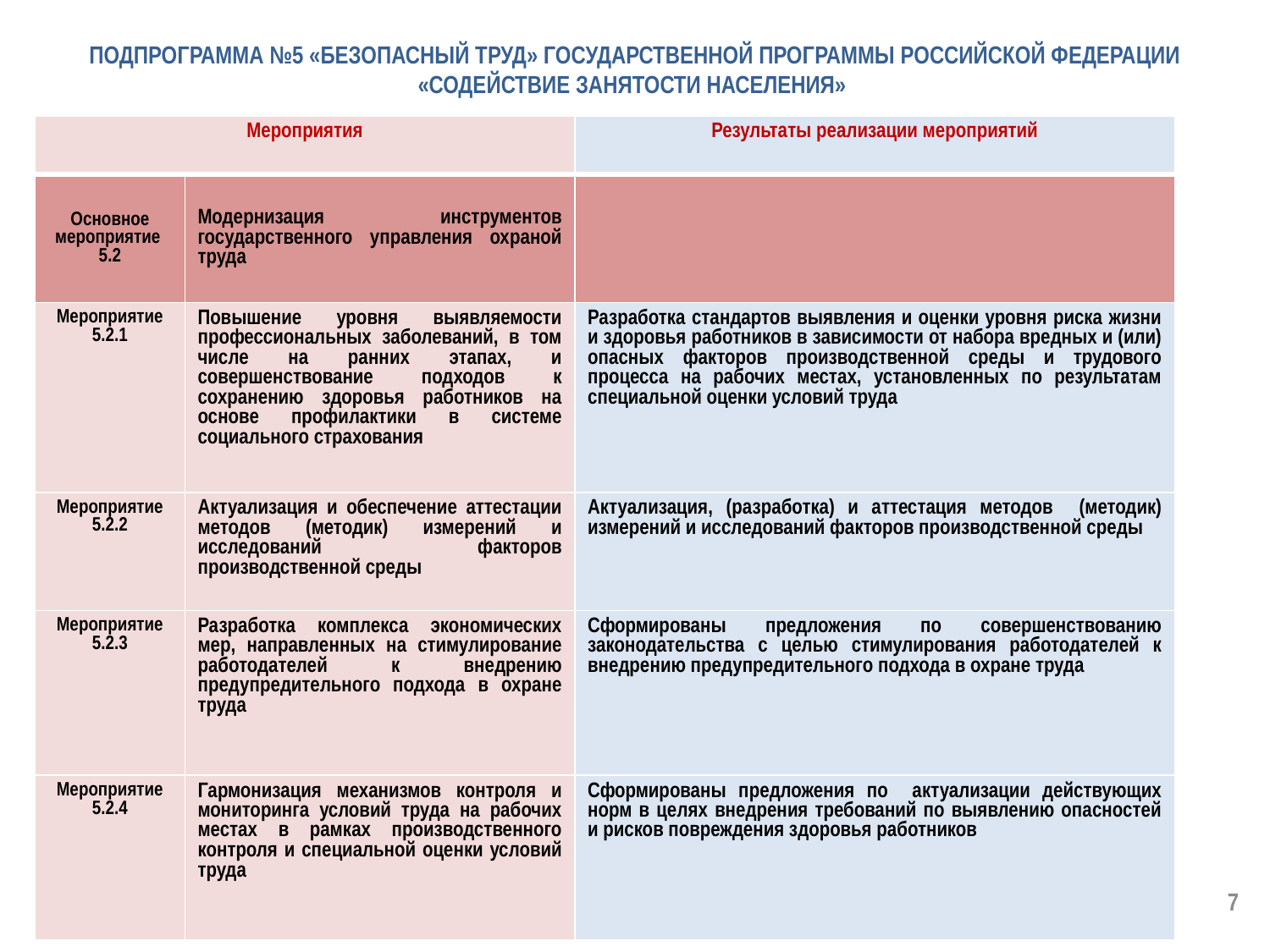

# ПОДПРОГРАММА №5 «БЕЗОПАСНЫЙ ТРУД» ГОСУДАРСТВЕННОЙ ПРОГРАММЫ РОССИЙСКОЙ ФЕДЕРАЦИИ «СОДЕЙСТВИЕ ЗАНЯТОСТИ НАСЕЛЕНИЯ»
| Мероприятия |  | Результаты реализации мероприятий |
| --- | --- | --- |
| Основное мероприятие 5.2 | Модернизация инструментов государственного управления охраной труда |  |
| Мероприятие 5.2.1 | Повышение уровня выявляемости профессиональных заболеваний, в том числе на ранних этапах, и совершенствование подходов к сохранению здоровья работников на основе профилактики в системе социального страхования | Разработка стандартов выявления и оценки уровня риска жизни и здоровья работников в зависимости от набора вредных и (или) опасных факторов производственной среды и трудового процесса на рабочих местах, установленных по результатам специальной оценки условий труда |
| Мероприятие 5.2.2 | Актуализация и обеспечение аттестации методов (методик) измерений и исследований факторов производственной среды | Актуализация, (разработка) и аттестация методов (методик) измерений и исследований факторов производственной среды |
| Мероприятие 5.2.3 | Разработка комплекса экономических мер, направленных на стимулирование работодателей к внедрению предупредительного подхода в охране труда | Сформированы предложения по совершенствованию законодательства с целью стимулирования работодателей к внедрению предупредительного подхода в охране труда |
| Мероприятие 5.2.4 | Гармонизация механизмов контроля и мониторинга условий труда на рабочих местах в рамках производственного контроля и специальной оценки условий труда | Сформированы предложения по актуализации действующих норм в целях внедрения требований по выявлению опасностей и рисков повреждения здоровья работников |
7